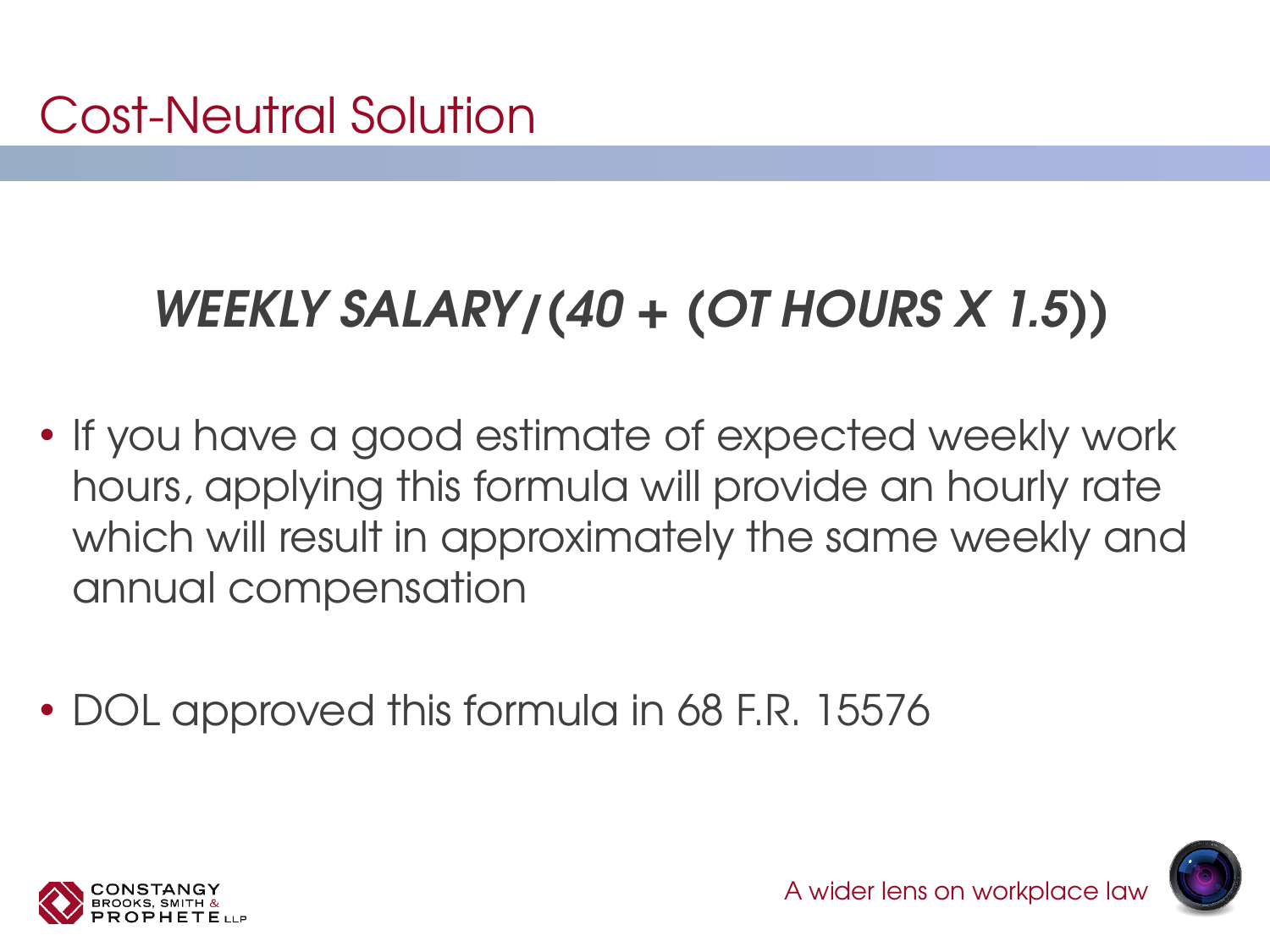

# Cost-Neutral Solution
Weekly Salary/(40 + (OT Hours x 1.5))

If you have a good estimate of expected weekly work hours, applying this formula will provide an hourly rate which will result in approximately the same weekly and annual compensation

DOL approved this formula in 68 F.R. 15576